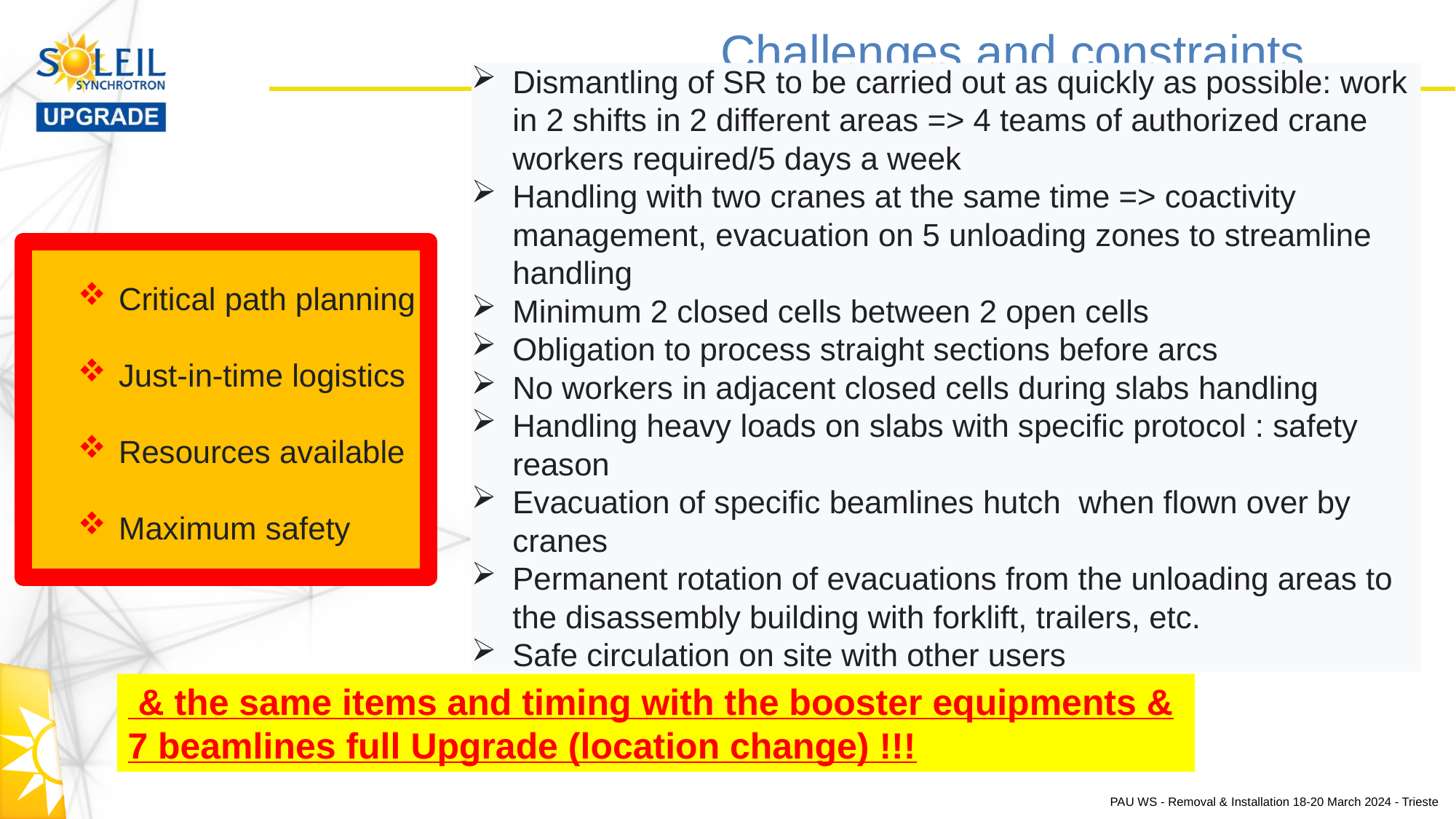

Challenges and constraints
Dismantling of SR to be carried out as quickly as possible: work in 2 shifts in 2 different areas => 4 teams of authorized crane workers required/5 days a week
Handling with two cranes at the same time => coactivity management, evacuation on 5 unloading zones to streamline handling
Minimum 2 closed cells between 2 open cells
Obligation to process straight sections before arcs
No workers in adjacent closed cells during slabs handling
Handling heavy loads on slabs with specific protocol : safety reason
Evacuation of specific beamlines hutch  when flown over by cranes
Permanent rotation of evacuations from the unloading areas to the disassembly building with forklift, trailers, etc.
Safe circulation on site with other users

Critical path planning

Just-in-time logistics

Resources available

Maximum safety

 & the same items and timing with the booster equipments & 7 beamlines full Upgrade (location change) !!!
PAU WS - Removal & Installation 18-20 March 2024 - Trieste